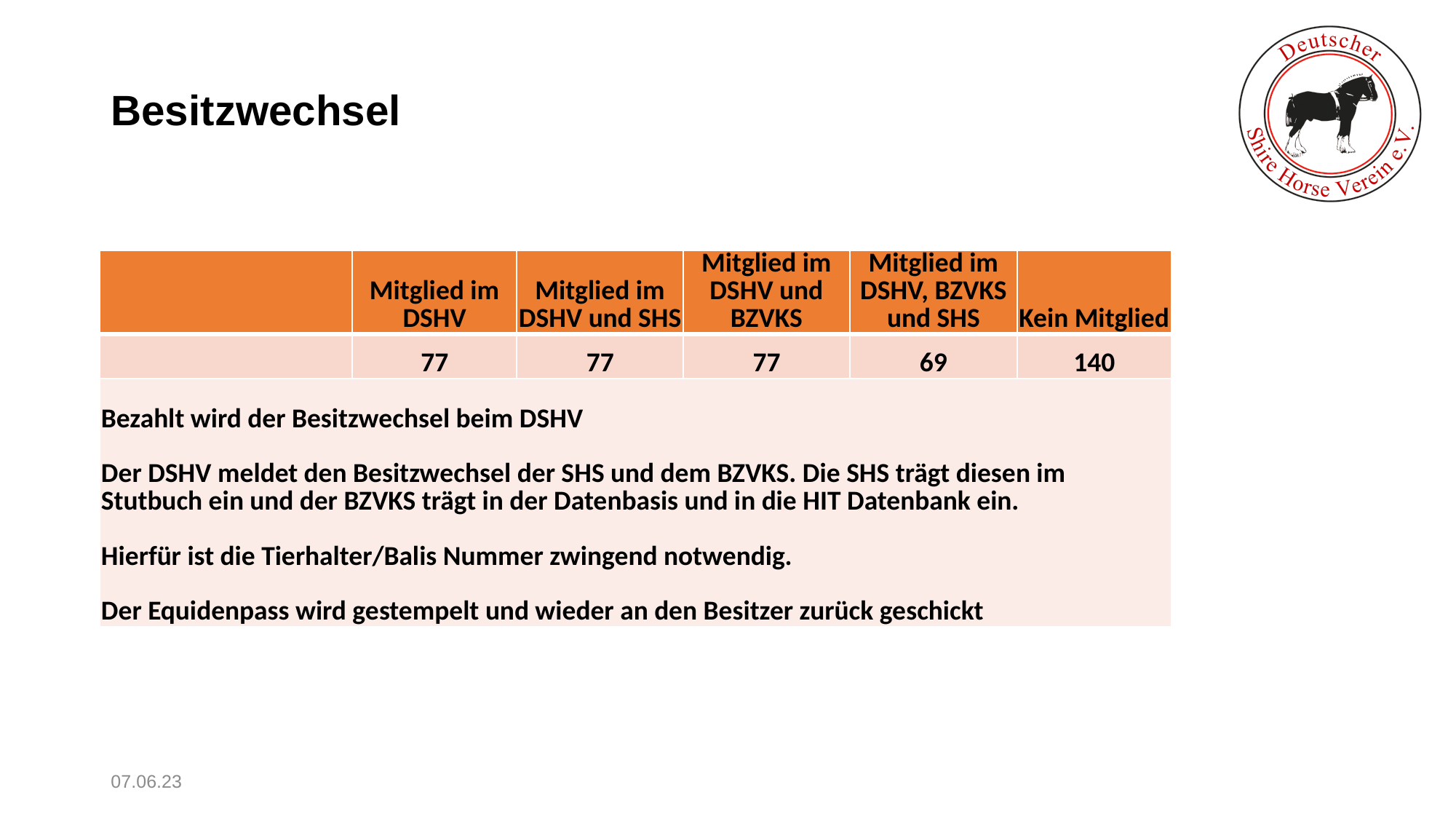

# Besitzwechsel
|  | Mitglied im DSHV | Mitglied im DSHV und SHS | Mitglied im DSHV und BZVKS | Mitglied im DSHV, BZVKS und SHS | Kein Mitglied |
| --- | --- | --- | --- | --- | --- |
|  | 77 | 77 | 77 | 69 | 140 |
| Bezahlt wird der Besitzwechsel beim DSHV Der DSHV meldet den Besitzwechsel der SHS und dem BZVKS. Die SHS trägt diesen im Stutbuch ein und der BZVKS trägt in der Datenbasis und in die HIT Datenbank ein. Hierfür ist die Tierhalter/Balis Nummer zwingend notwendig. Der Equidenpass wird gestempelt und wieder an den Besitzer zurück geschickt |  |  |  |  |  |
07.06.23